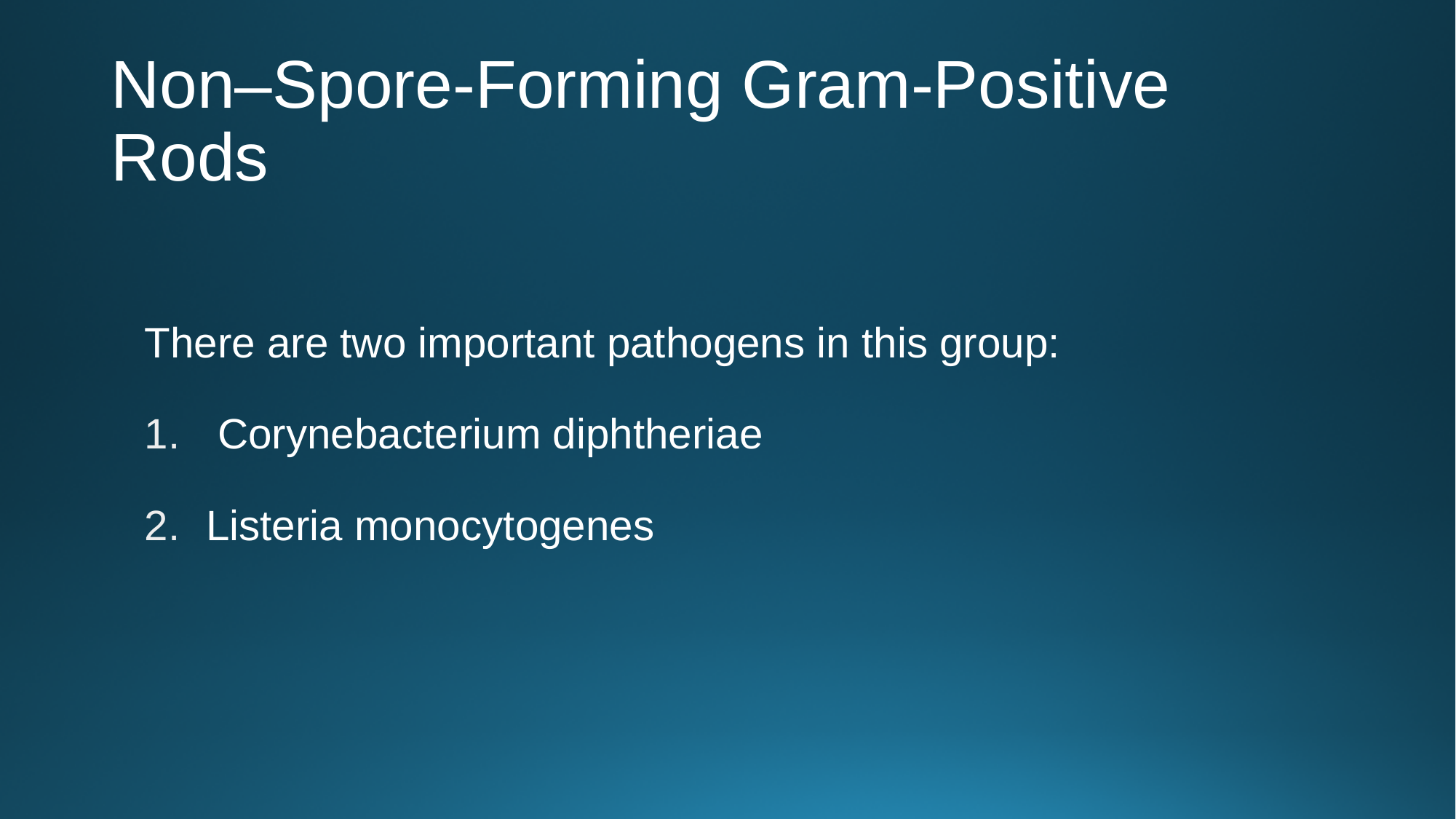

# Non–Spore-Forming Gram-Positive Rods

There are two important pathogens in this group:
 Corynebacterium diphtheriae
Listeria monocytogenes